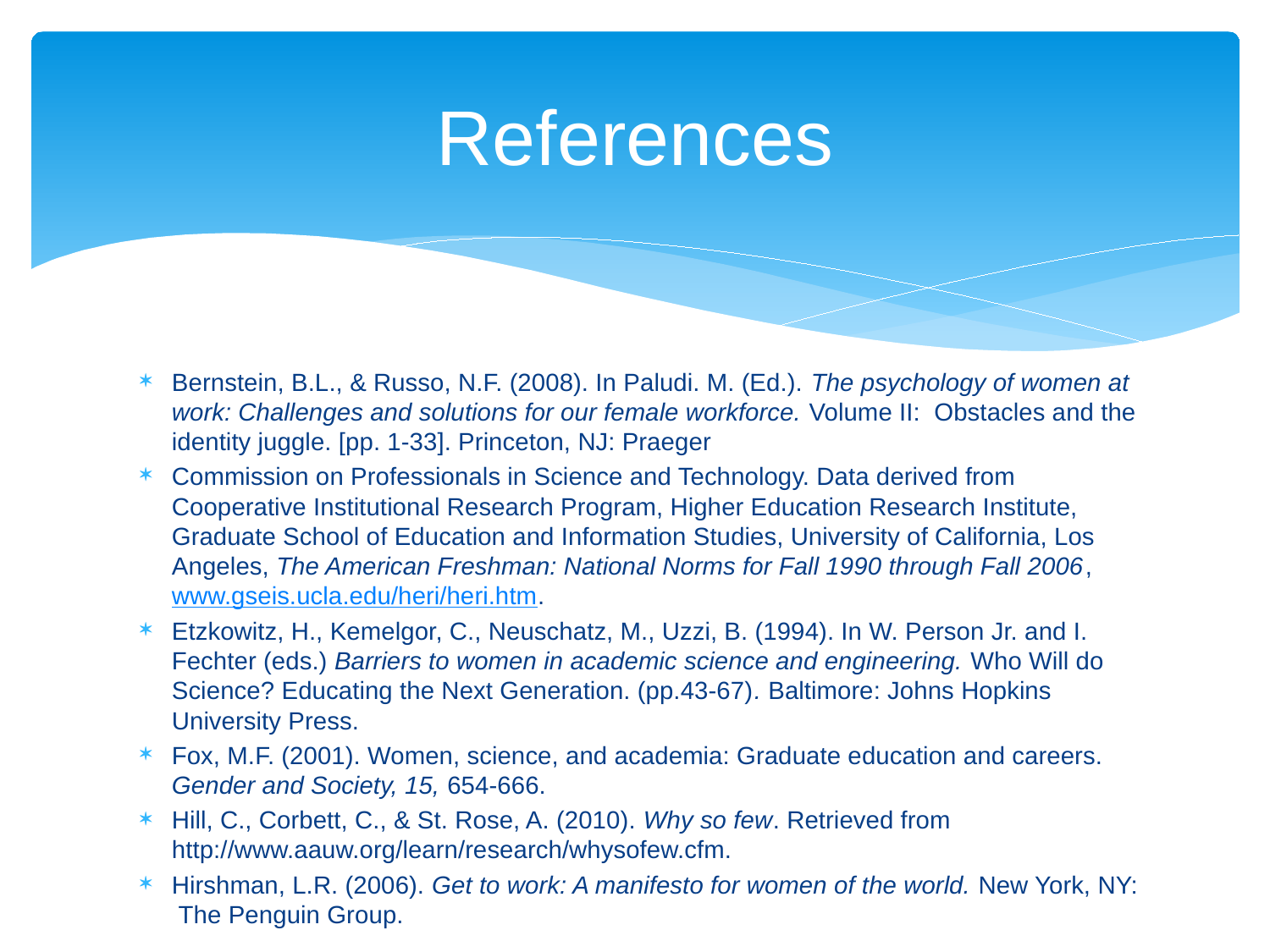

# References
Bernstein, B.L., & Russo, N.F. (2008). In Paludi. M. (Ed.). The psychology of women at work: Challenges and solutions for our female workforce. Volume II:  Obstacles and the identity juggle. [pp. 1-33]. Princeton, NJ: Praeger
Commission on Professionals in Science and Technology. Data derived from Cooperative Institutional Research Program, Higher Education Research Institute, Graduate School of Education and Information Studies, University of California, Los Angeles, The American Freshman: National Norms for Fall 1990 through Fall 2006, www.gseis.ucla.edu/heri/heri.htm.
Etzkowitz, H., Kemelgor, C., Neuschatz, M., Uzzi, B. (1994). In W. Person Jr. and I. Fechter (eds.) Barriers to women in academic science and engineering. Who Will do Science? Educating the Next Generation. (pp.43-67). Baltimore: Johns Hopkins University Press.
Fox, M.F. (2001). Women, science, and academia: Graduate education and careers. Gender and Society, 15, 654-666.
Hill, C., Corbett, C., & St. Rose, A. (2010). Why so few. Retrieved from http://www.aauw.org/learn/research/whysofew.cfm.
Hirshman, L.R. (2006). Get to work: A manifesto for women of the world. New York, NY:  The Penguin Group.